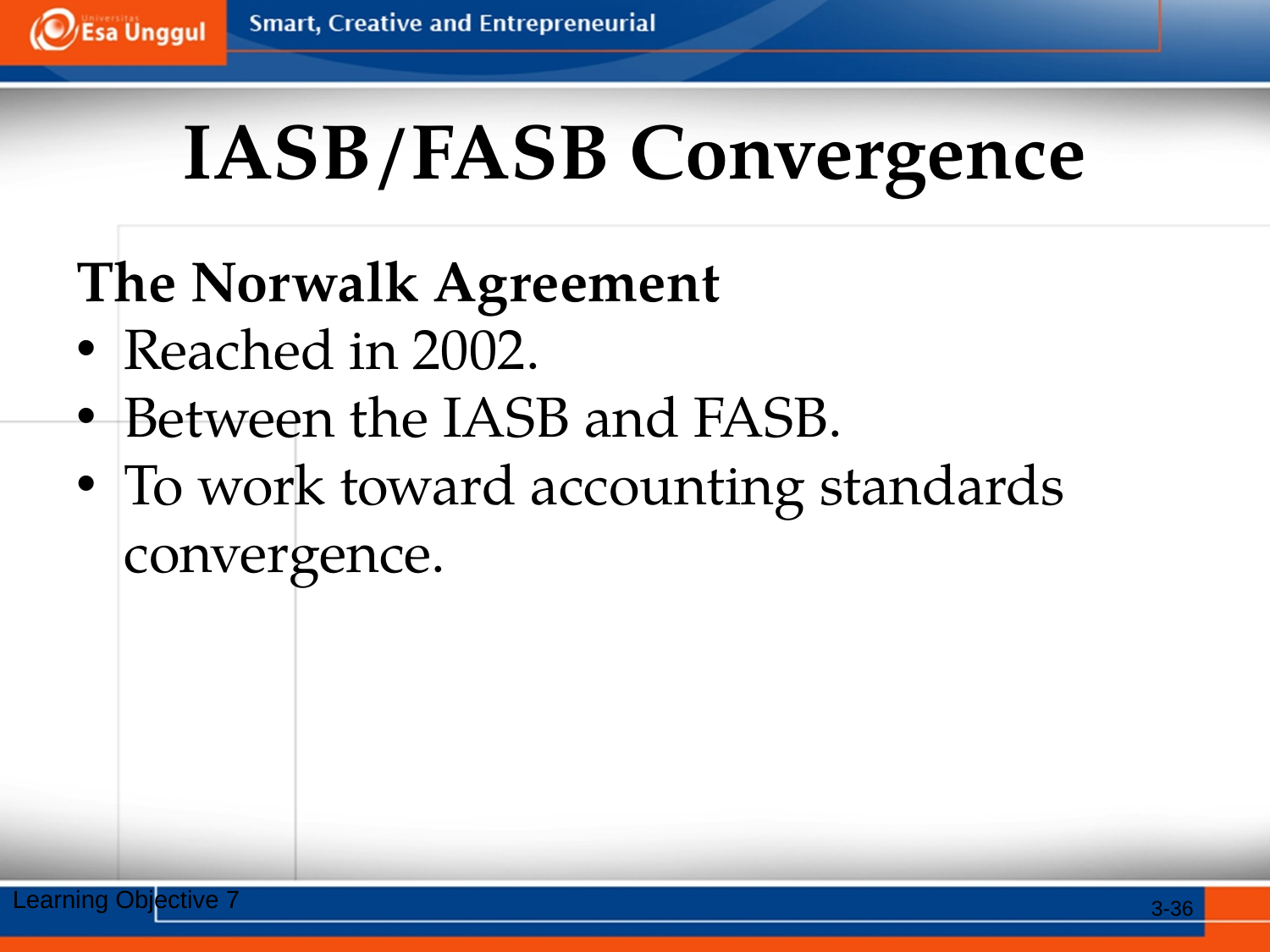

# IASB/FASB Convergence
The Norwalk Agreement
Reached in 2002.
Between the IASB and FASB.
To work toward accounting standards convergence.

Learning Objective 7
3-36